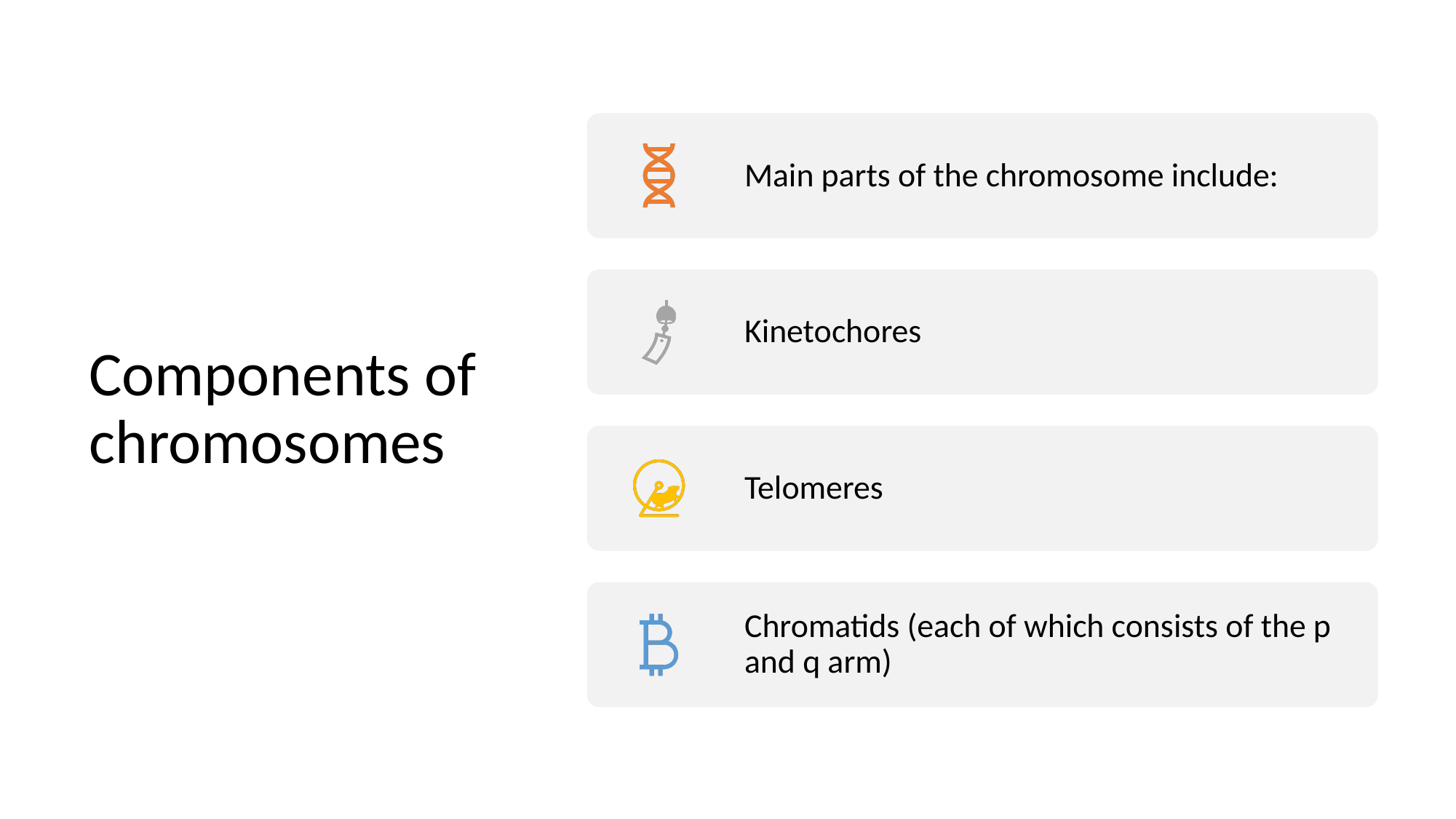

Main parts of the chromosome include:
Kinetochores
Telomeres
Chromatids (each of which consists of the p and q arm)
# Components of chromosomes